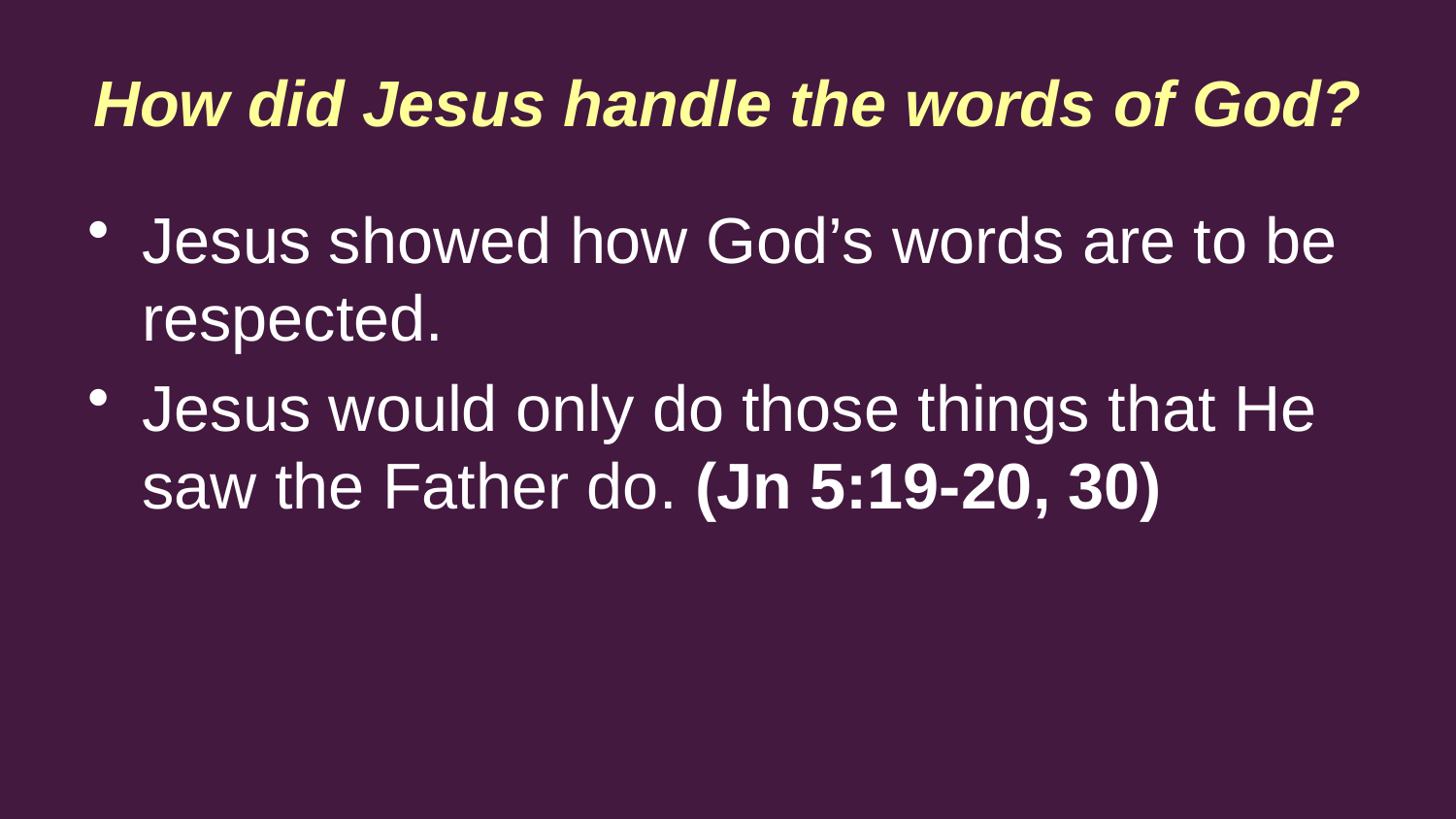

How did Jesus handle the words of God?
Jesus showed how God’s words are to be respected.
Jesus would only do those things that He saw the Father do. (Jn 5:19-20, 30)